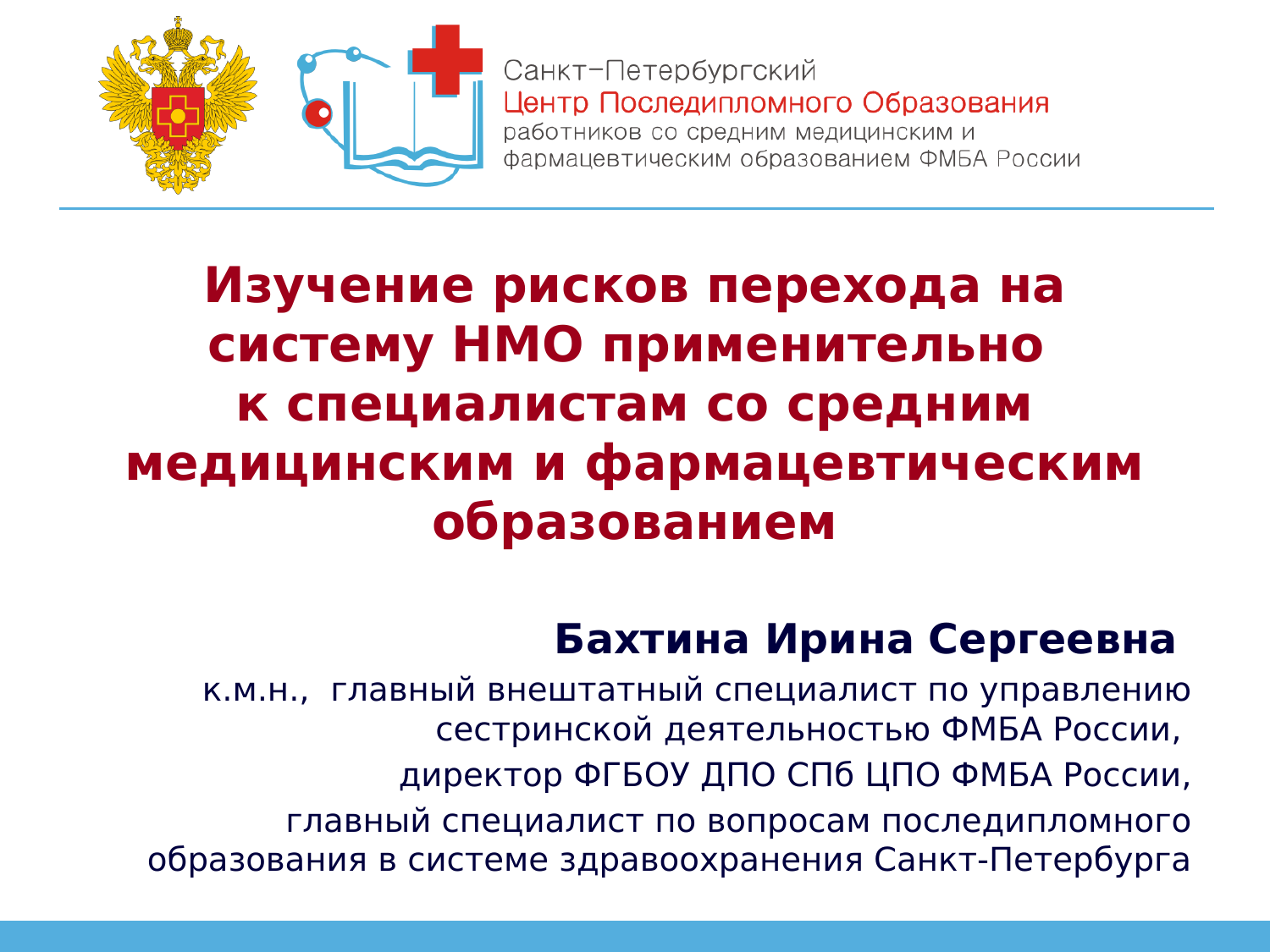

# Изучение рисков перехода на систему НМО применительно к специалистам со средним медицинским и фармацевтическим образованием
Бахтина Ирина Сергеевна
к.м.н.,  главный внештатный специалист по управлению сестринской деятельностью ФМБА России,
директор ФГБОУ ДПО СПб ЦПО ФМБА России,
главный специалист по вопросам последипломного образования в системе здравоохранения Санкт-Петербурга